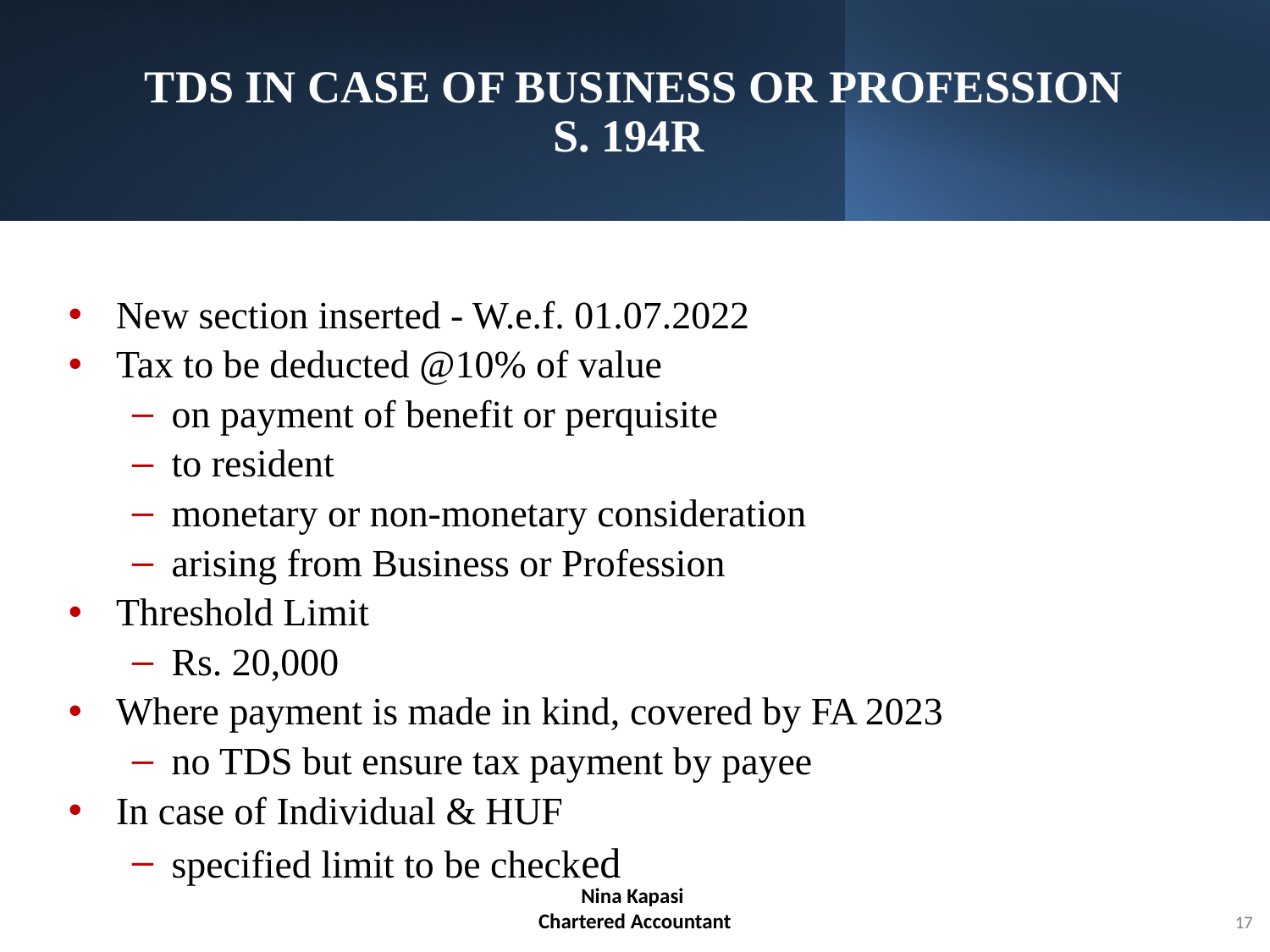

# TDS IN CASE OF BUSINESS OR PROFESSION S. 194R

New section inserted - W.e.f. 01.07.2022
Tax to be deducted @10% of value
on payment of benefit or perquisite
to resident
monetary or non-monetary consideration
arising from Business or Profession
Threshold Limit
Rs. 20,000
Where payment is made in kind, covered by FA 2023
no TDS but ensure tax payment by payee
In case of Individual & HUF
specified limit to be checked

Nina Kapasi
Chartered Accountant
17